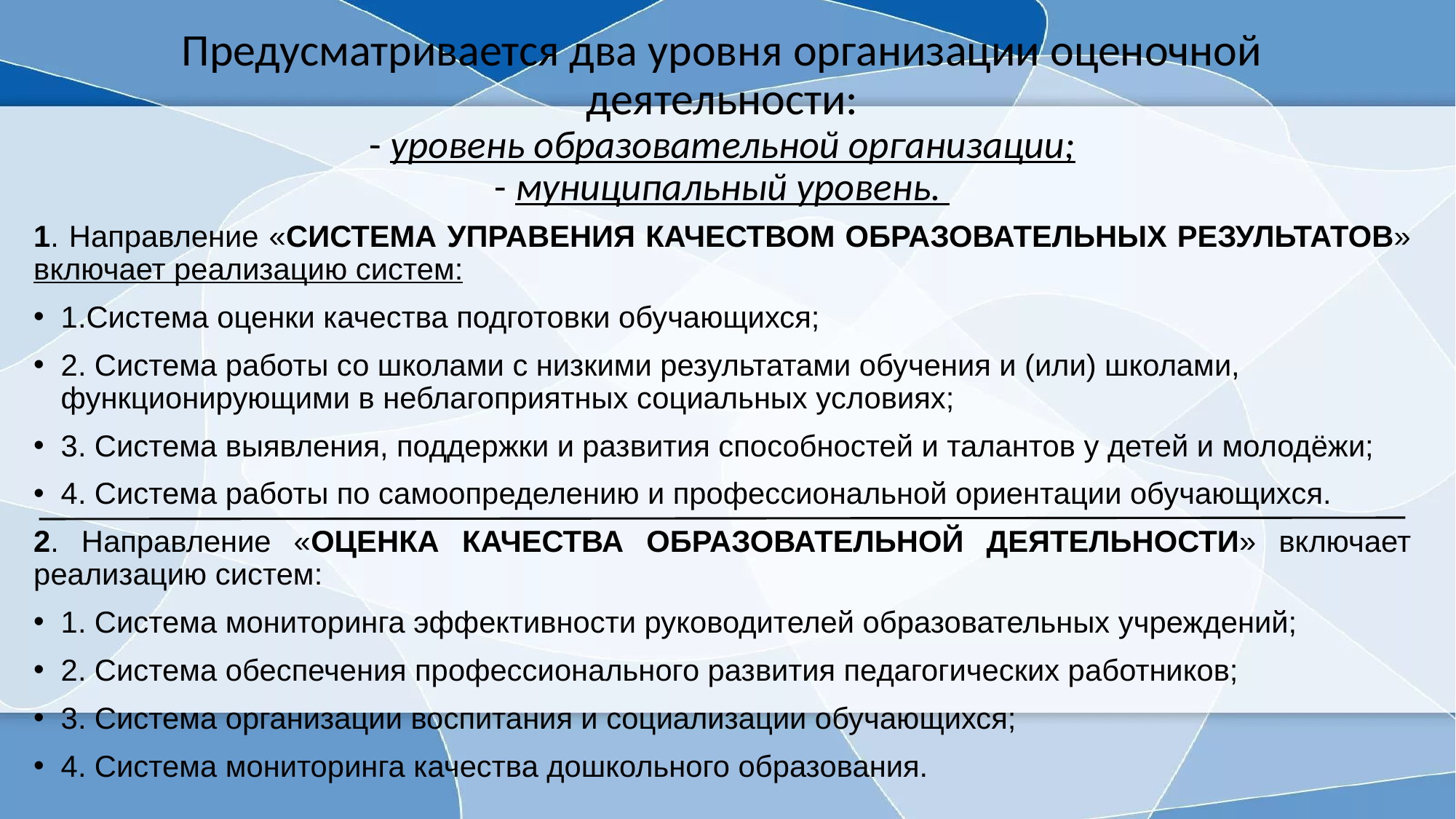

# Предусматривается два уровня организации оценочной деятельности: - уровень образовательной организации; - муниципальный уровень.
1. Направление «СИСТЕМА УПРАВЕНИЯ КАЧЕСТВОМ ОБРАЗОВАТЕЛЬНЫХ РЕЗУЛЬТАТОВ» включает реализацию систем:
1.Система оценки качества подготовки обучающихся;
2. Система работы со школами с низкими результатами обучения и (или) школами, функционирующими в неблагоприятных социальных условиях;
3. Система выявления, поддержки и развития способностей и талантов у детей и молодёжи;
4. Система работы по самоопределению и профессиональной ориентации обучающихся.
2. Направление «ОЦЕНКА КАЧЕСТВА ОБРАЗОВАТЕЛЬНОЙ ДЕЯТЕЛЬНОСТИ» включает реализацию систем:
1. Система мониторинга эффективности руководителей образовательных учреждений;
2. Система обеспечения профессионального развития педагогических работников;
3. Система организации воспитания и социализации обучающихся;
4. Система мониторинга качества дошкольного образования.